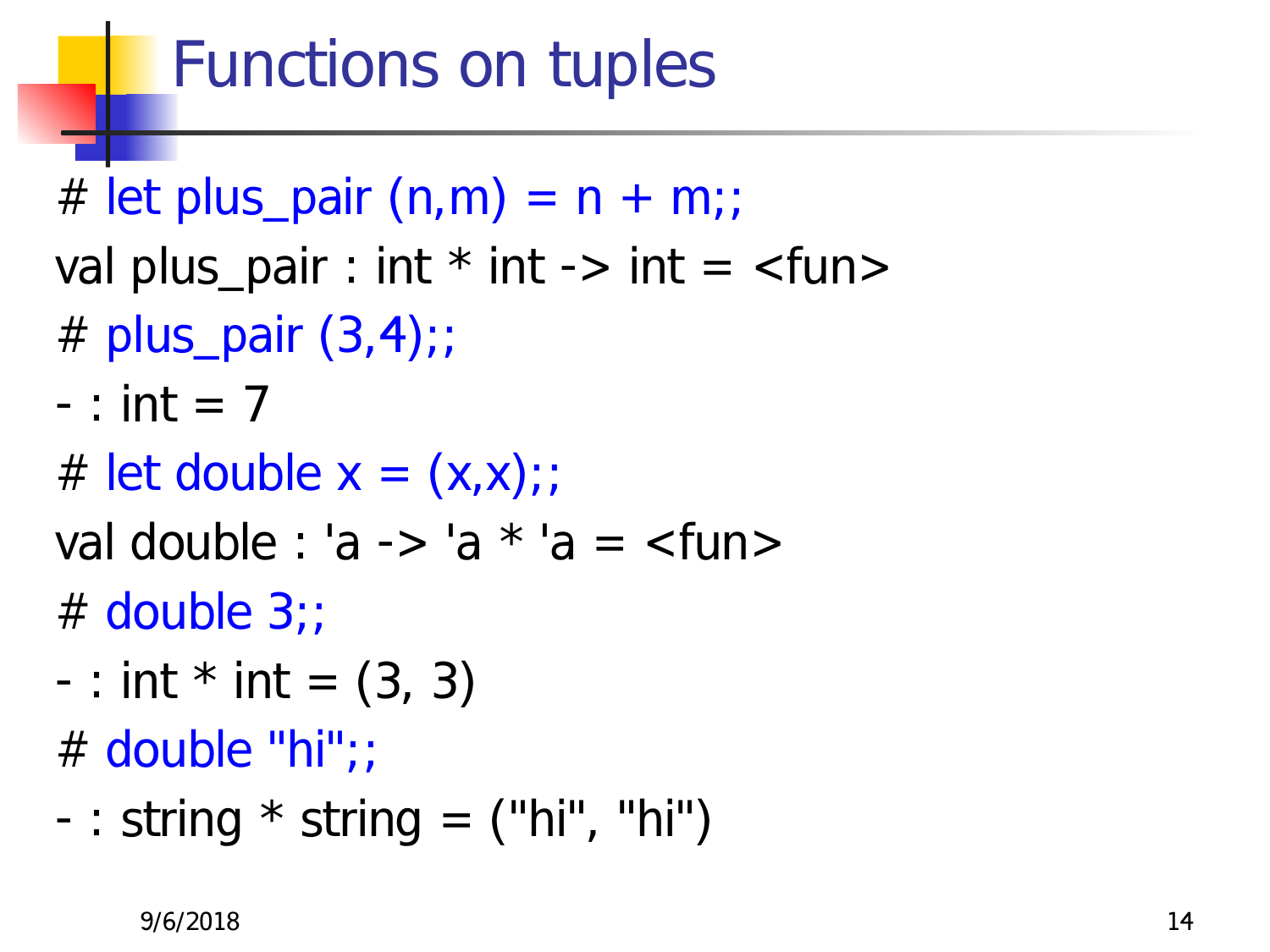

# Functions on tuples
# let plus_pair (n,m) = n + m;;
val plus_pair : int * int -> int = <fun>
# plus_pair (3,4);;
- : int = 7
# let double x = (x,x);;
val double : 'a -> 'a * 'a = <fun>
# double 3;;
- : int * int = (3, 3)
# double "hi";;
- : string * string = ("hi", "hi")
9/6/2018
14